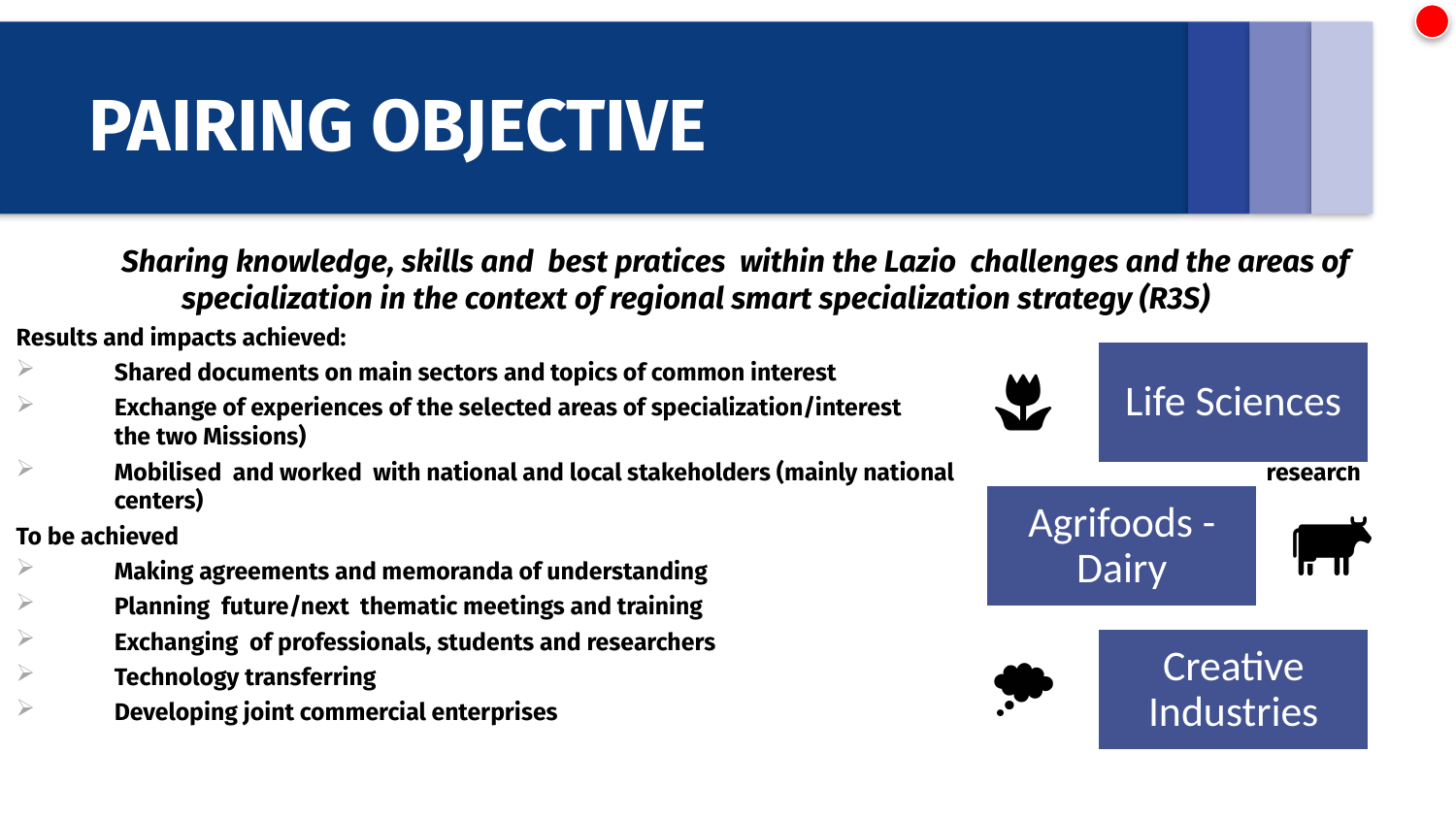

# Pairing OBJECTIVE

          Sharing knowledge, skills and  best pratices  within the Lazio  challenges and the areas of specialization in the context of regional smart specialization strategy (R3S)
Results and impacts achieved:
Shared documents on main sectors and topics of common interest
Exchange of experiences of the selected areas of specialization/interest                                                                    (during the two Missions)
Mobilised  and worked  with national and local stakeholders (mainly national                                                        research centers)
To be achieved
Making agreements and memoranda of understanding
Planning  future/next  thematic meetings and training
Exchanging  of professionals, students and researchers
Technology transferring
Developing joint commercial enterprises

Life Sciences
Agrifoods - Dairy
Creative Industries